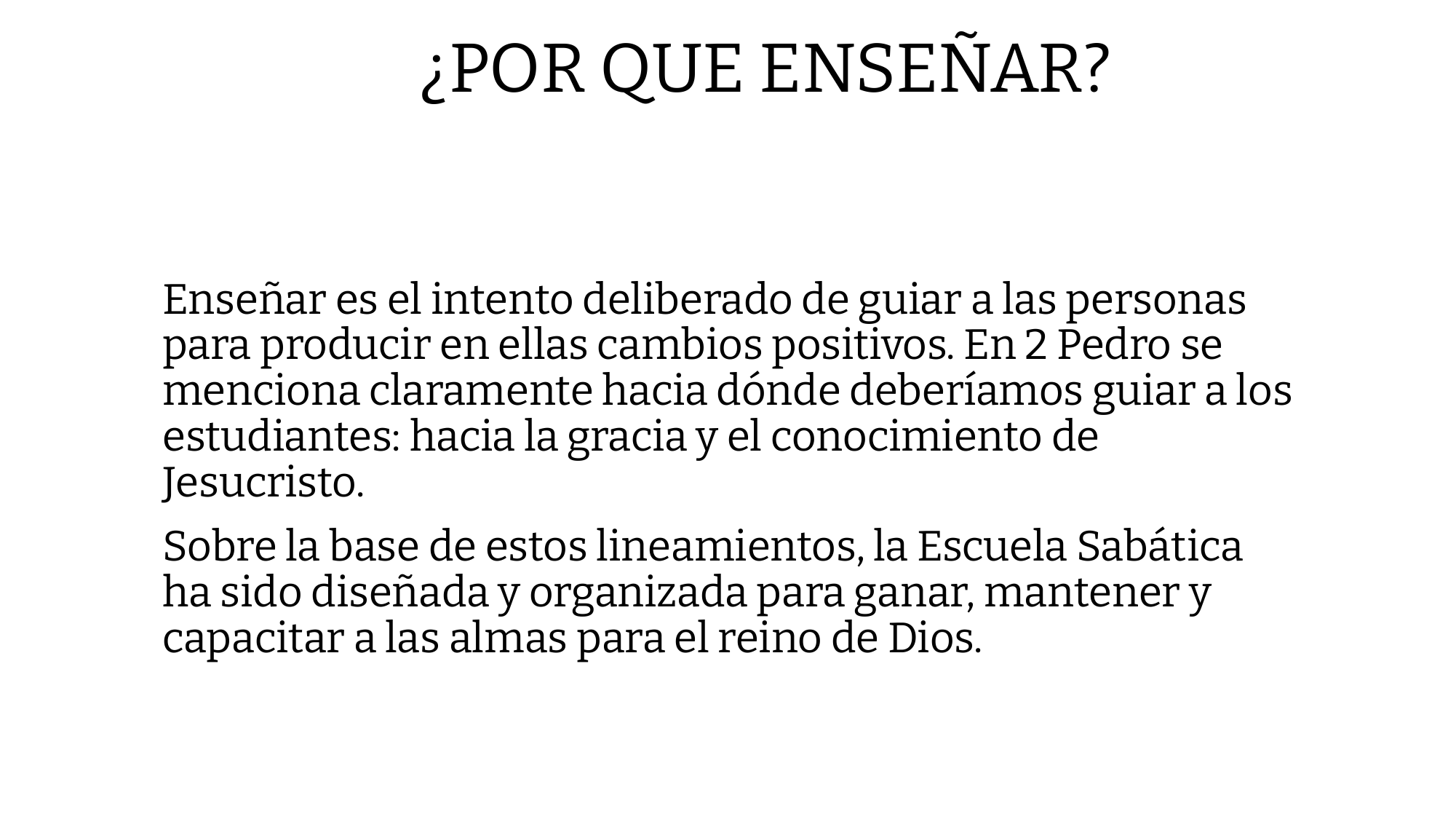

# ¿Por que enseñar?
Enseñar es el intento deliberado de guiar a las personas para producir en ellas cambios positivos. En 2 Pedro se menciona claramente hacia dónde deberíamos guiar a los estudiantes: hacia la gracia y el conocimiento de Jesucristo.
Sobre la base de estos lineamientos, la Escuela Sabática ha sido diseñada y organizada para ganar, mantener y capacitar a las almas para el reino de Dios.